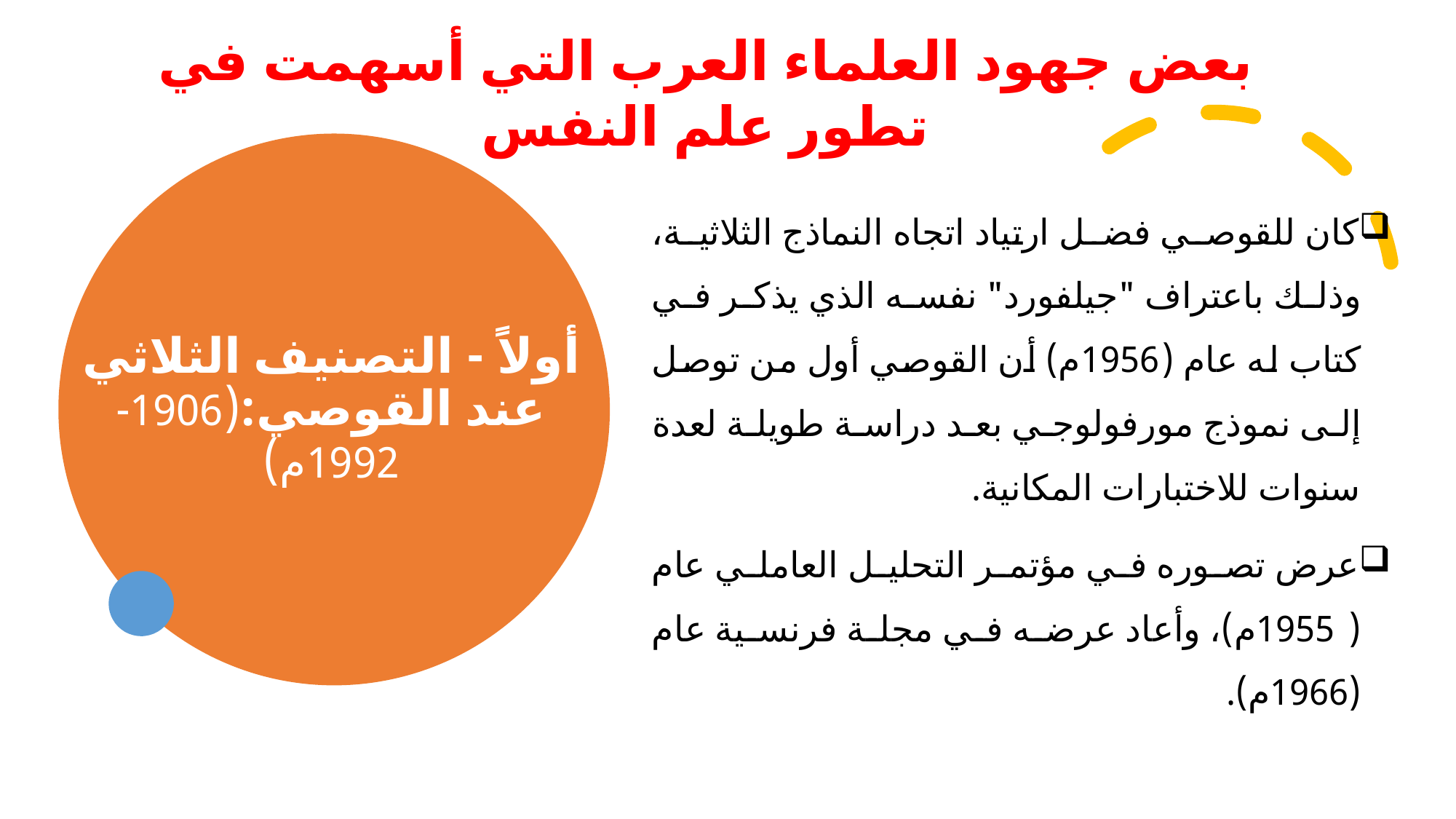

بعض جهود العلماء العرب التي أسهمت في تطور علم النفس

# أولاً - التصنيف الثلاثي عند القوصي:(1906-1992م)
كان للقوصي فضل ارتياد اتجاه النماذج الثلاثية، وذلك باعتراف "جيلفورد" نفسه الذي يذكر في كتاب له عام (1956م) أن القوصي أول من توصل إلى نموذج مورفولوجي بعد دراسة طويلة لعدة سنوات للاختبارات المكانية.
عرض تصوره في مؤتمر التحليل العاملي عام (1955م)، وأعاد عرضه في مجلة فرنسية عام (1966م).